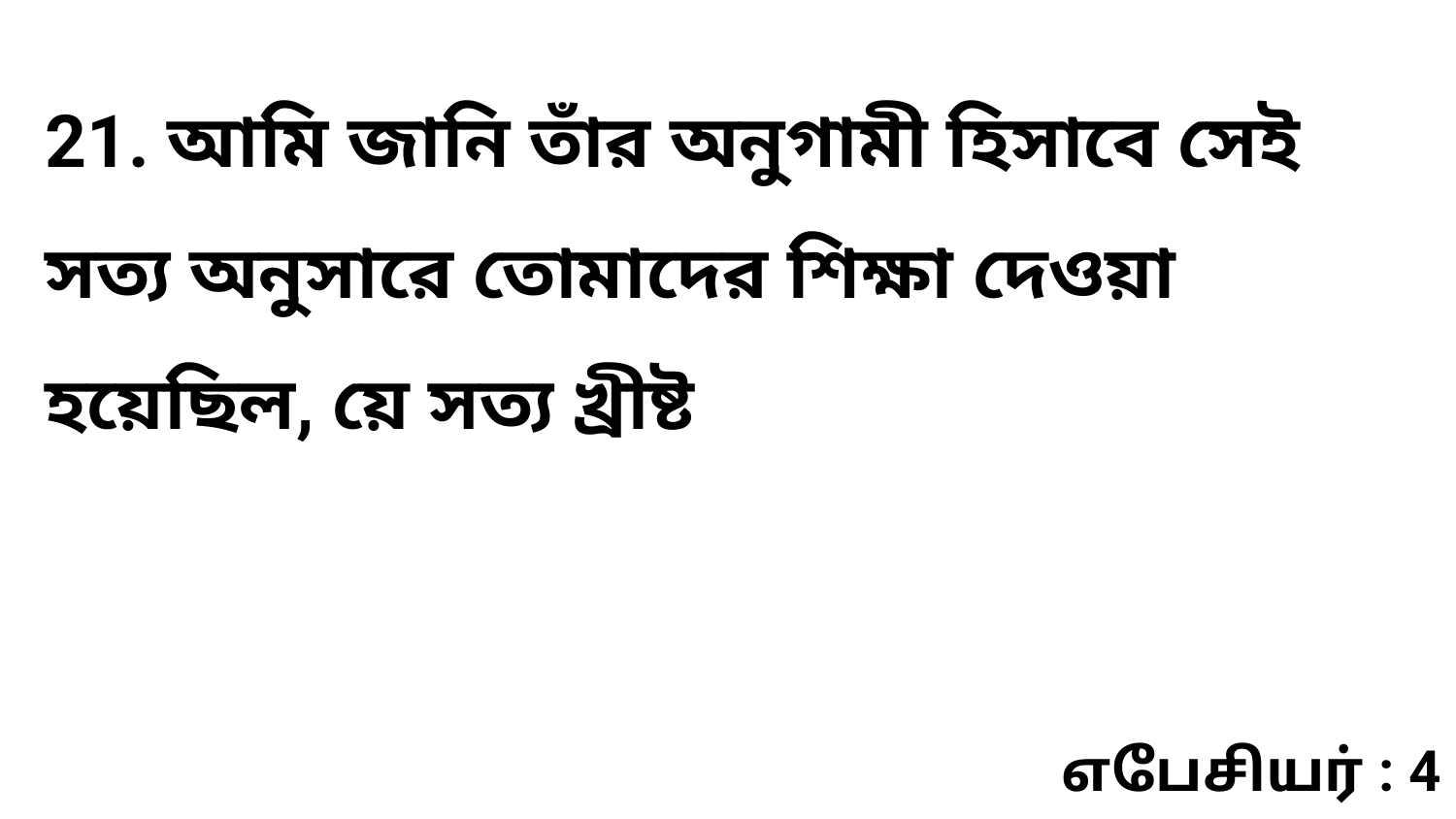

21. আমি জানি তাঁর অনুগামী হিসাবে সেই সত্য অনুসারে তোমাদের শিক্ষা দেওয়া হয়েছিল, য়ে সত্য খ্রীষ্ট
எபேசியர் : 4